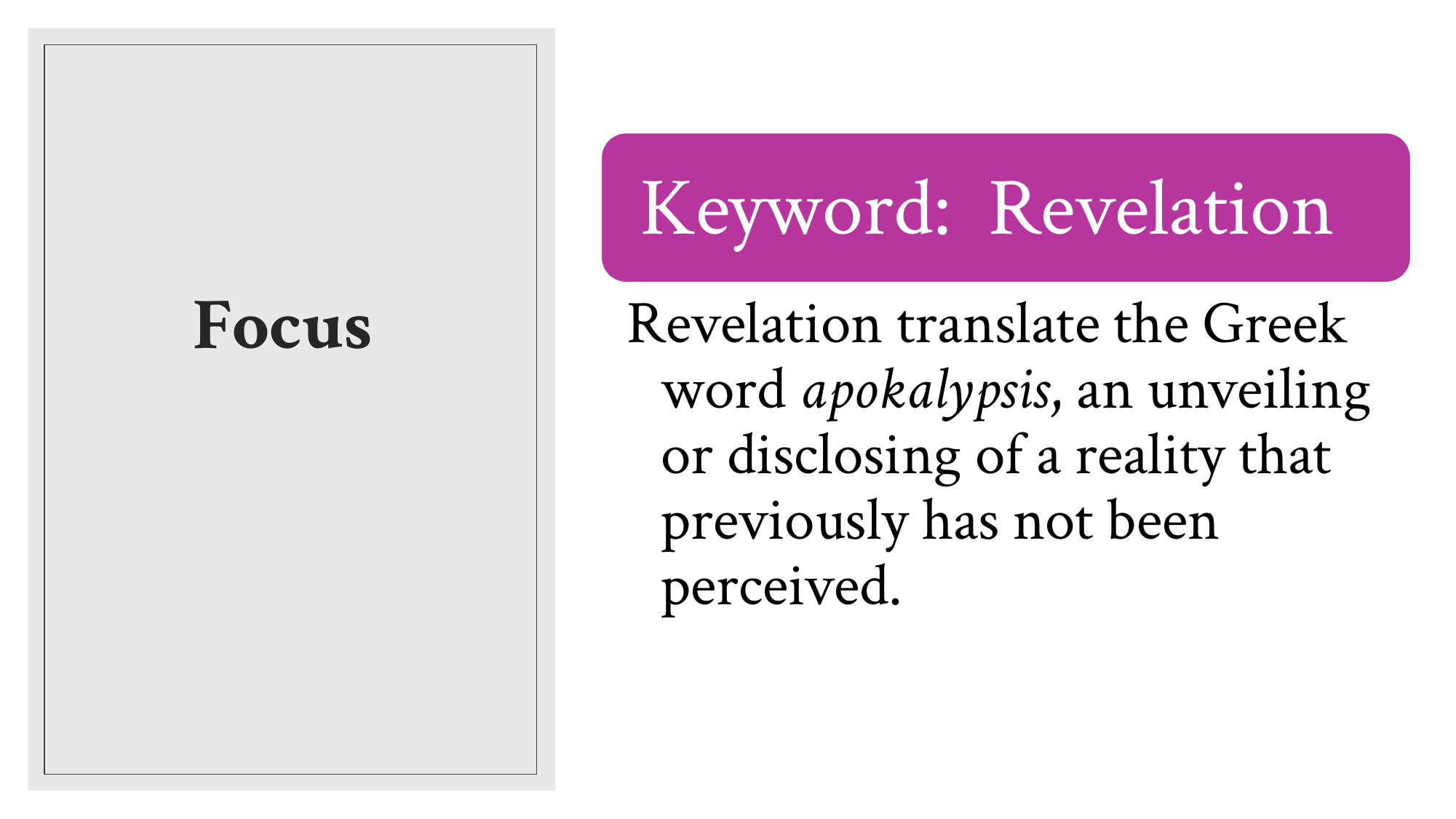

# Focus
Keyword:  Revelation
Revelation translate the Greek word apokalypsis, an unveiling or disclosing of a reality that previously has not been perceived.